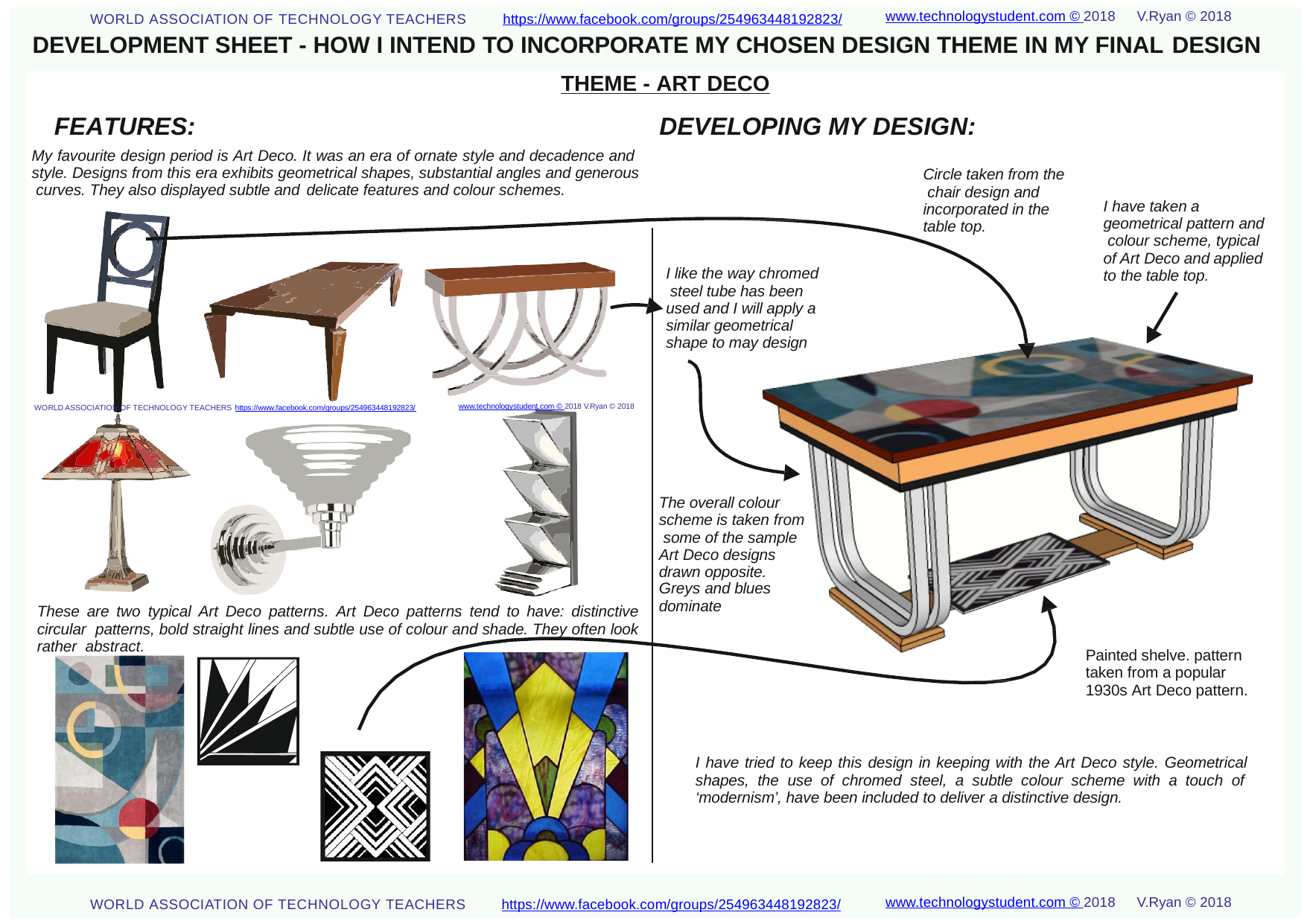

www.technologystudent.com © 2018	V.Ryan © 2018

WORLD ASSOCIATION OF TECHNOLOGY TEACHERS	https://www.facebook.com/groups/254963448192823/
DEVELOPMENT SHEET - HOW I INTEND TO INCORPORATE MY CHOSEN DESIGN THEME IN MY FINAL DESIGN
THEME - ART DECO
DEVELOPING MY DESIGN:

FEATURES:
My favourite design period is Art Deco. It was an era of ornate style and decadence and  style. Designs from this era exhibits geometrical shapes, substantial angles and generous  curves. They also displayed subtle and delicate features and colour schemes.
Circle taken from the  chair design and  incorporated in the  table top.
I have taken a  geometrical pattern and  colour scheme, typical  of Art Deco and applied  to the table top.

I like the way chromed  steel tube has been  used and I will apply a  similar geometrical  shape to may design

www.technologystudent.com © 2018 V.Ryan © 2018
WORLD ASSOCIATION OF TECHNOLOGY TEACHERS https://www.facebook.com/groups/254963448192823/

The overall colour  scheme is taken from  some of the sample  Art Deco designs  drawn opposite.
Greys and blues
dominate

These are two typical Art Deco patterns. Art Deco patterns tend to have: distinctive circular  patterns, bold straight lines and subtle use of colour and shade. They often look rather  abstract.
Painted shelve. pattern  taken from a popular  1930s Art Deco pattern.

I have tried to keep this design in keeping with the Art Deco style. Geometrical  shapes, the use of chromed steel, a subtle colour scheme with a touch of  ‘modernism’, have been included to deliver a distinctive design.

www.technologystudent.com © 2018	V.Ryan © 2018
https://www.facebook.com/groups/254963448192823/
WORLD ASSOCIATION OF TECHNOLOGY TEACHERS